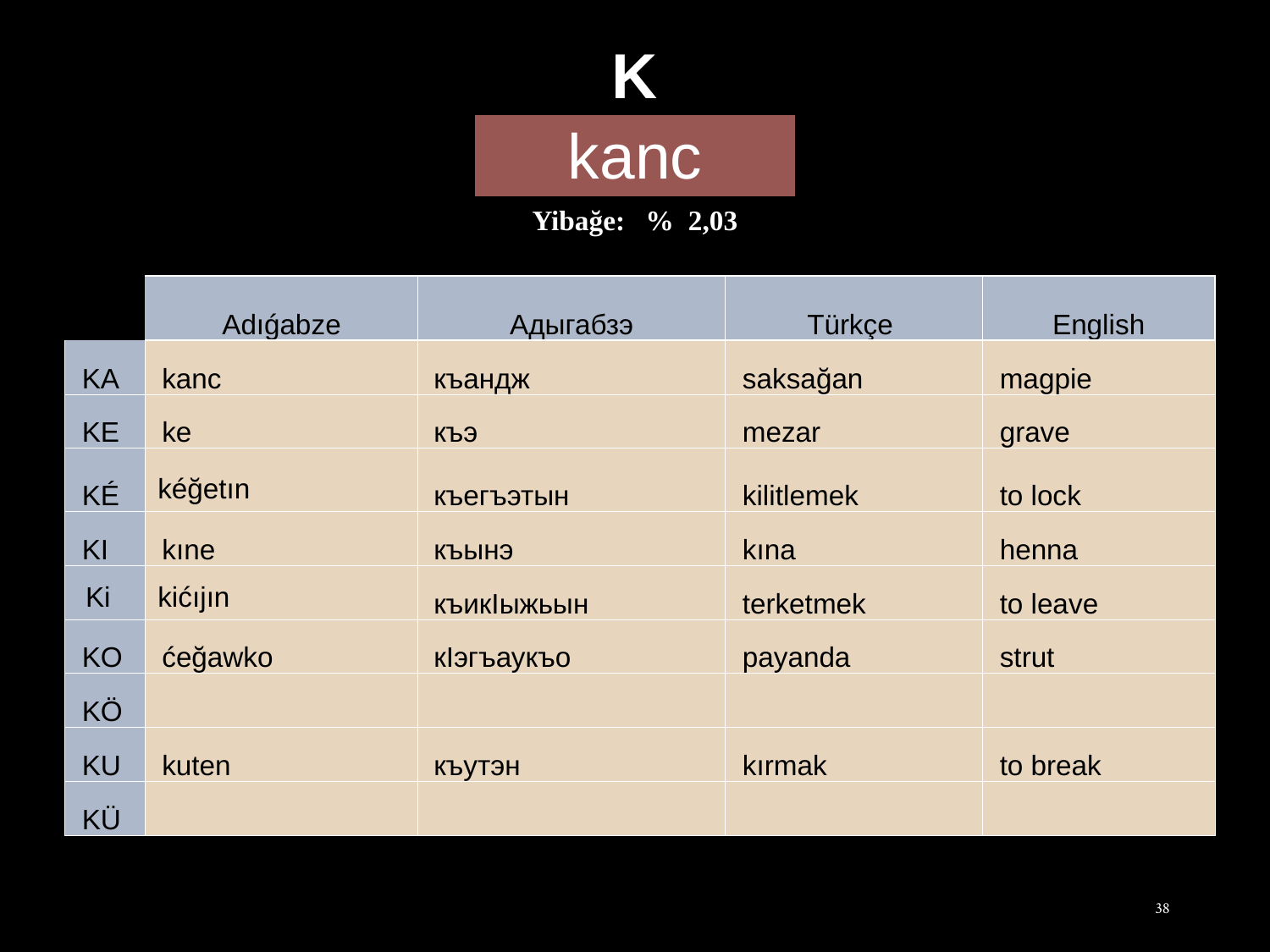

| K |
| --- |
| kanc |
Yibağe:   %  2,03
|  | Adıǵabze | Адыгабзэ | Türkçe | English |
| --- | --- | --- | --- | --- |
| KA | kanc | къандж | saksağan | magpie |
| KE | ke | къэ | mezar | grave |
| KÉ | kéğetın | къегъэтын | kilitlemek | to lock |
| KI | kıne | къынэ | kına | henna |
| Ki | kićıjın | къикIыжьын | terketmek | to leave |
| KO | ćeğawko | кIэгъаукъо | payanda | strut |
| KÖ |  |  |  |  |
| KU | kuten | къутэн | kırmak | to break |
| KÜ |  |  |  |  |

38